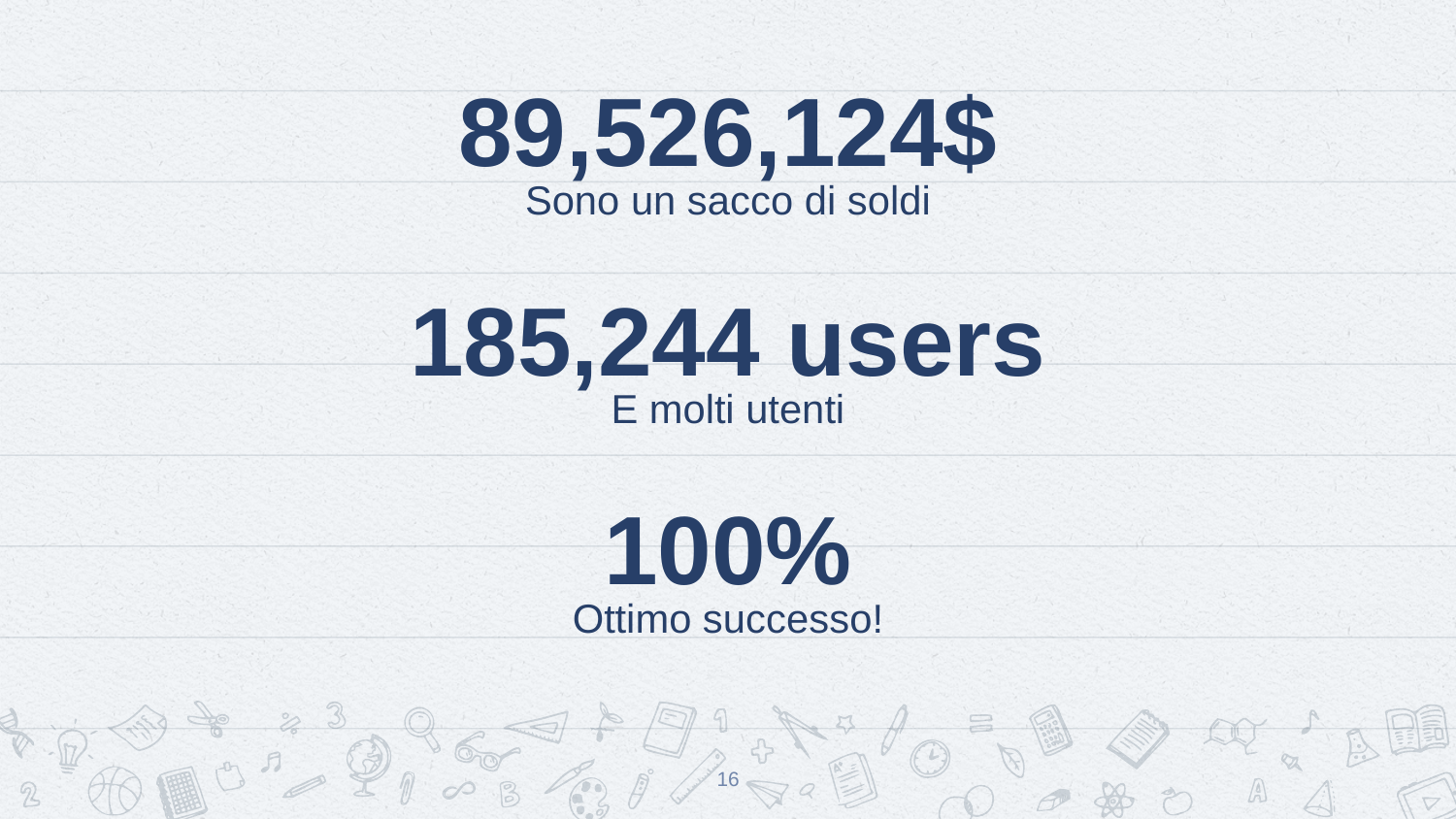

89,526,124$
Sono un sacco di soldi
185,244 users
E molti utenti
100%
Ottimo successo!
16